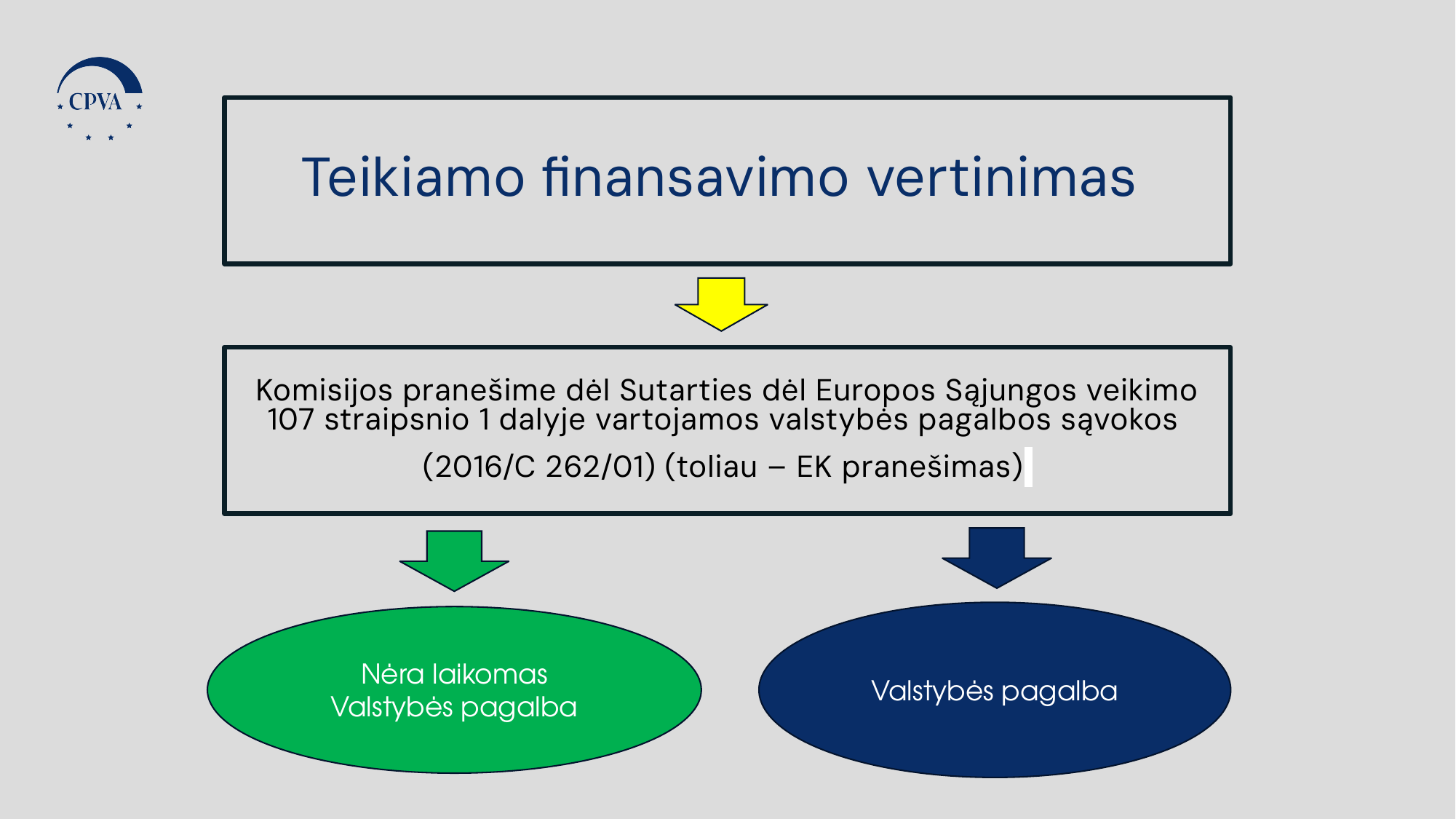

Teikiamo finansavimo vertinimas

Komisijos pranešime dėl Sutarties dėl Europos Sąjungos veikimo 107 straipsnio 1 dalyje vartojamos valstybės pagalbos sąvokos
(2016/C 262/01) (toliau – EK pranešimas)

Valstybės pagalba
Nėra laikomas
Valstybės pagalba